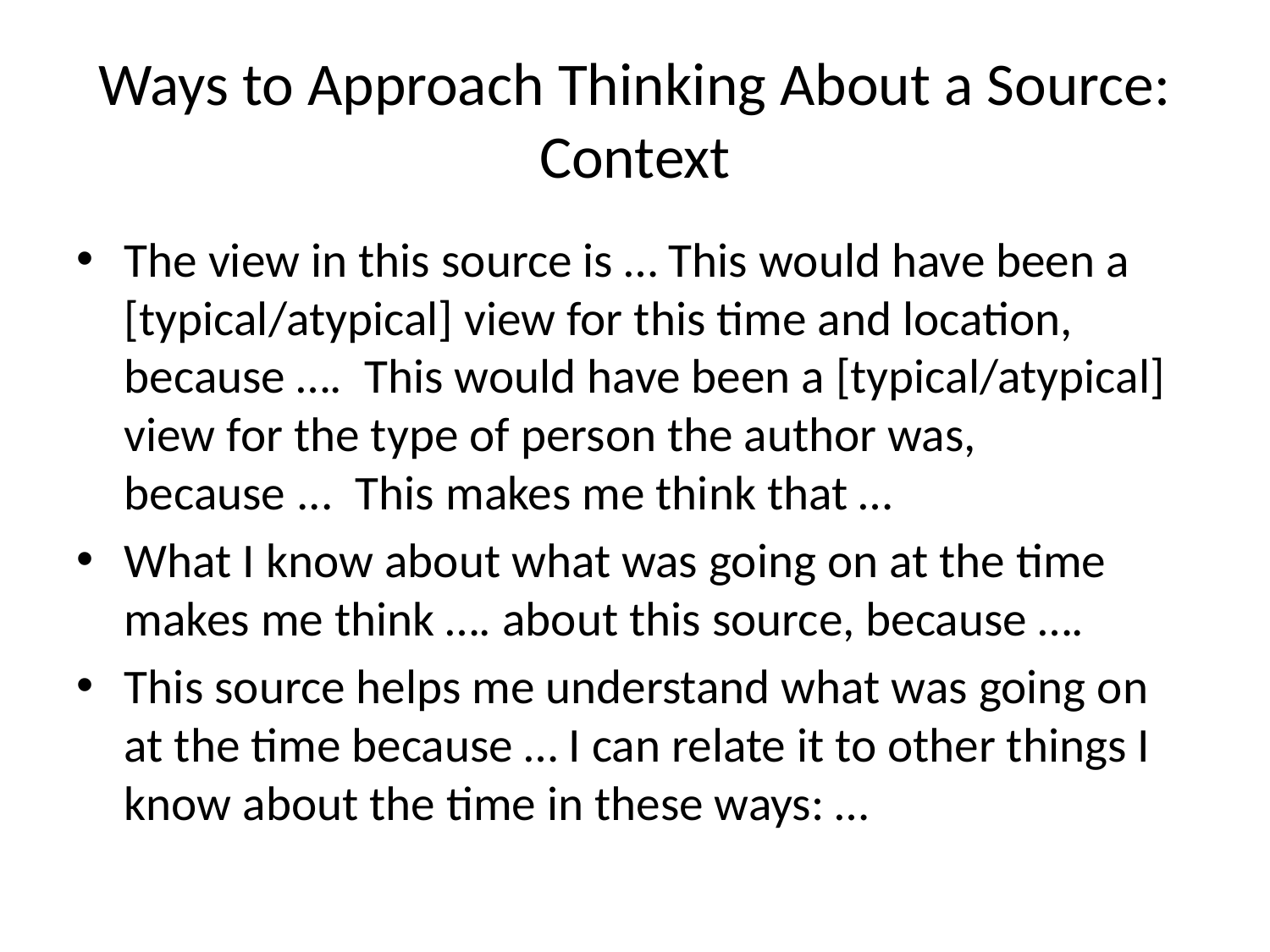

# Ways to Approach Thinking About a Source: Context
The view in this source is … This would have been a [typical/atypical] view for this time and location, because ….  This would have been a [typical/atypical] view for the type of person the author was, because ...  This makes me think that …
What I know about what was going on at the time makes me think …. about this source, because ….
This source helps me understand what was going on at the time because … I can relate it to other things I know about the time in these ways: …